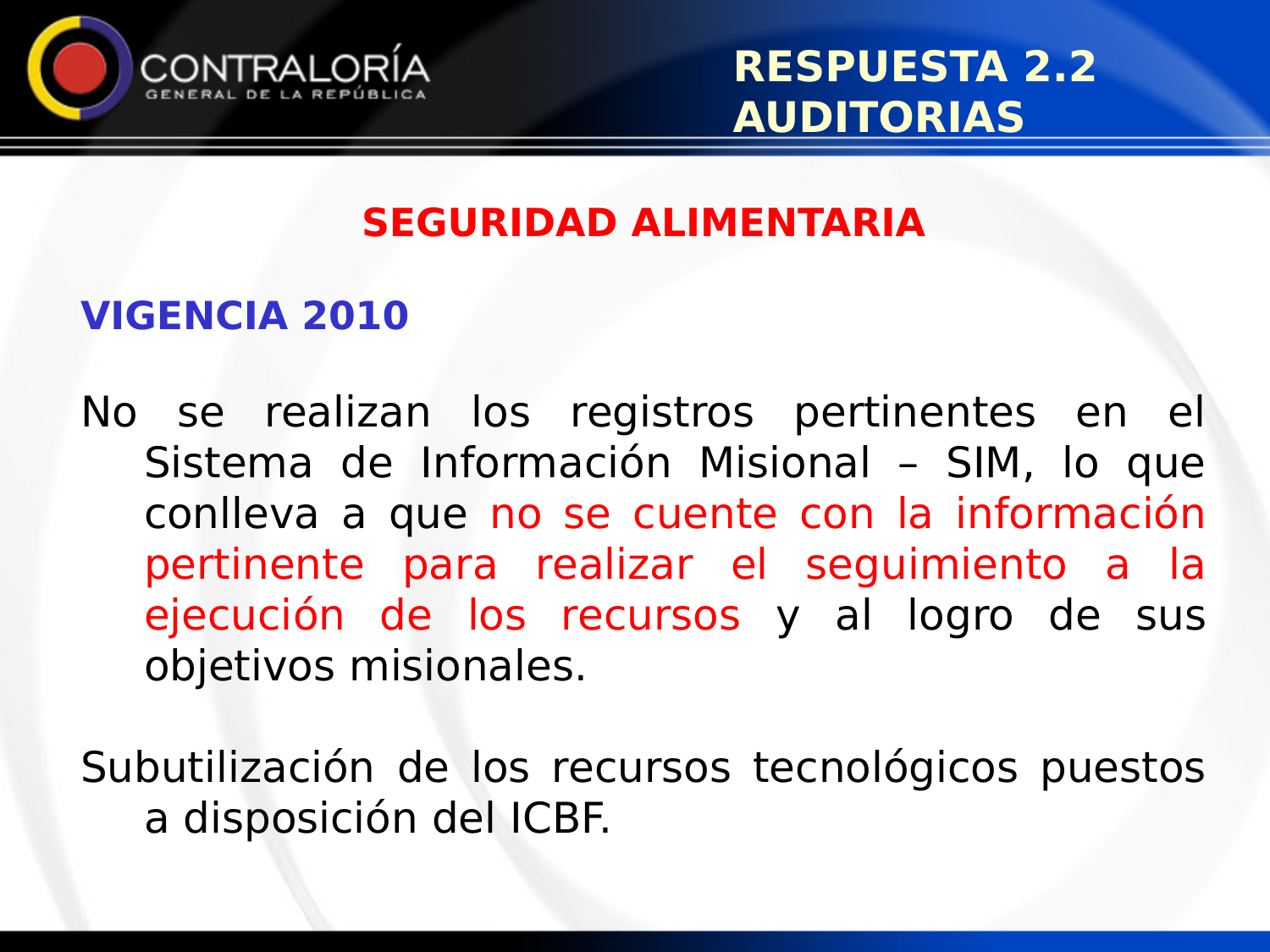

RESPUESTA 2.2 AUDITORIAS
SEGURIDAD ALIMENTARIA

VIGENCIA 2010

No se realizan los registros pertinentes en el Sistema de Información Misional – SIM, lo que conlleva a que no se cuente con la información pertinente para realizar el seguimiento a la ejecución de los recursos y al logro de sus objetivos misionales.

Subutilización de los recursos tecnológicos puestos a disposición del ICBF.